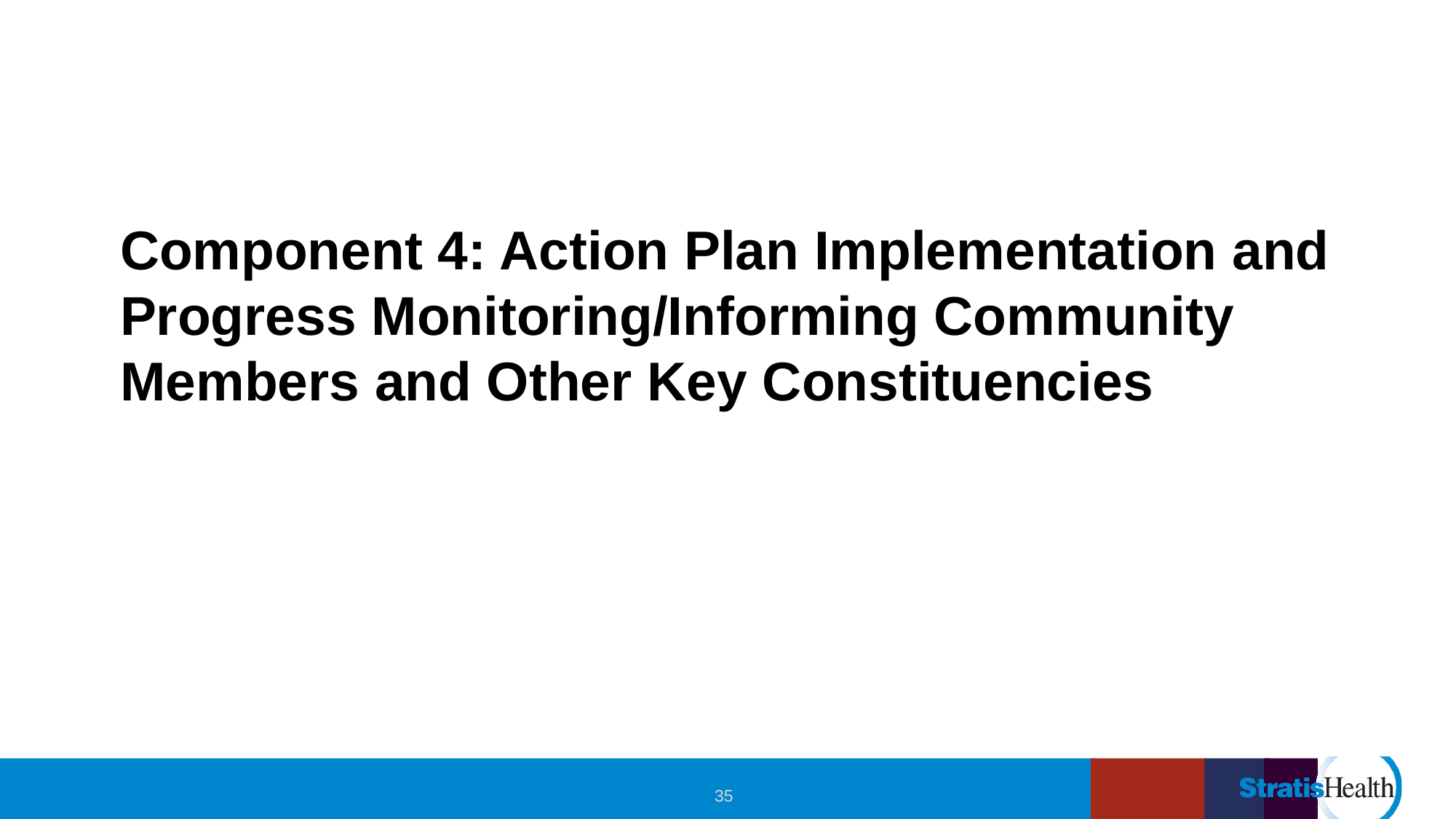

# Component 4: Action Plan Implementation and Progress Monitoring/Informing Community Members and Other Key Constituencies